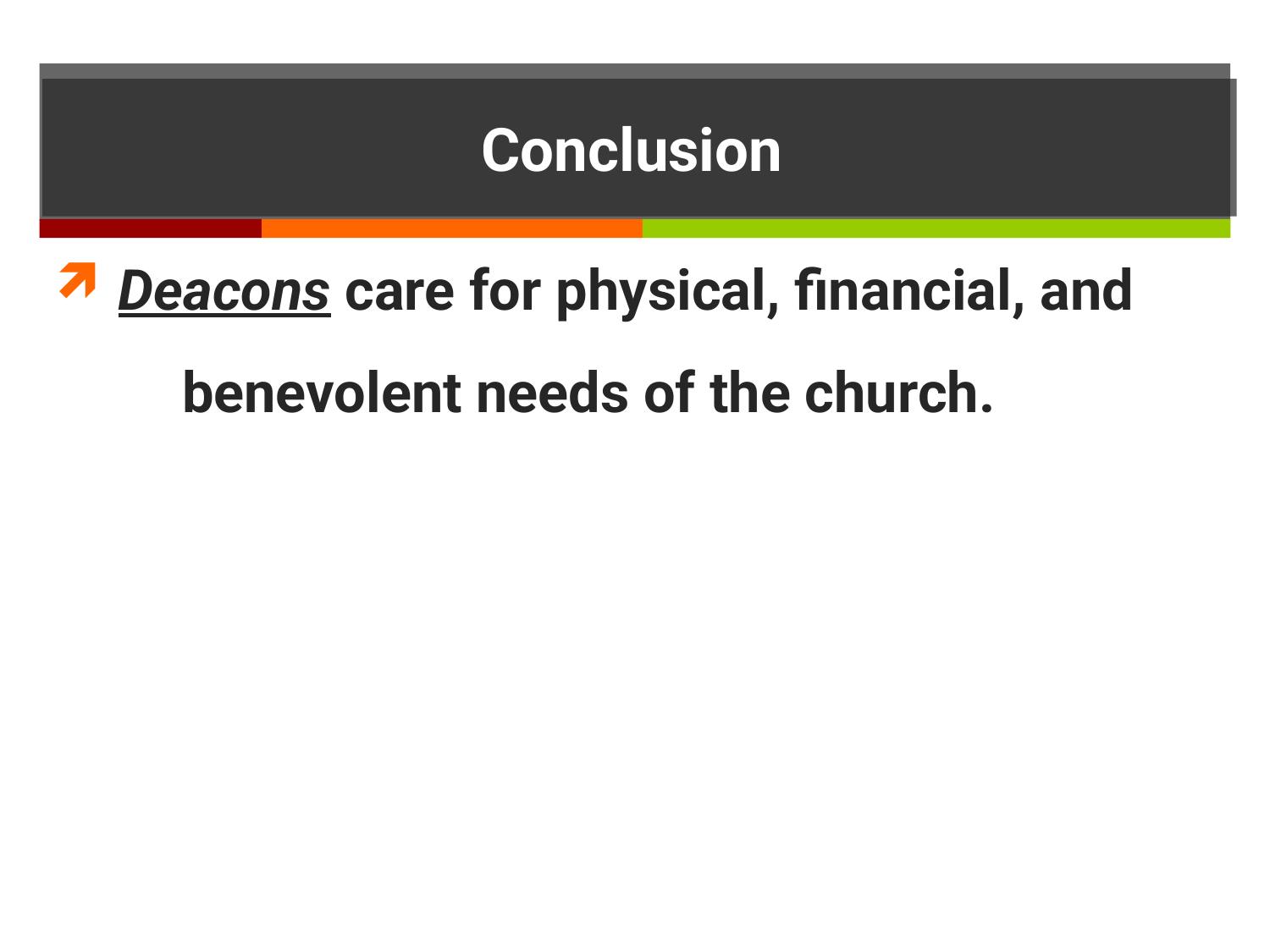

# Conclusion
Deacons care for physical, financial, and
	benevolent needs of the church.